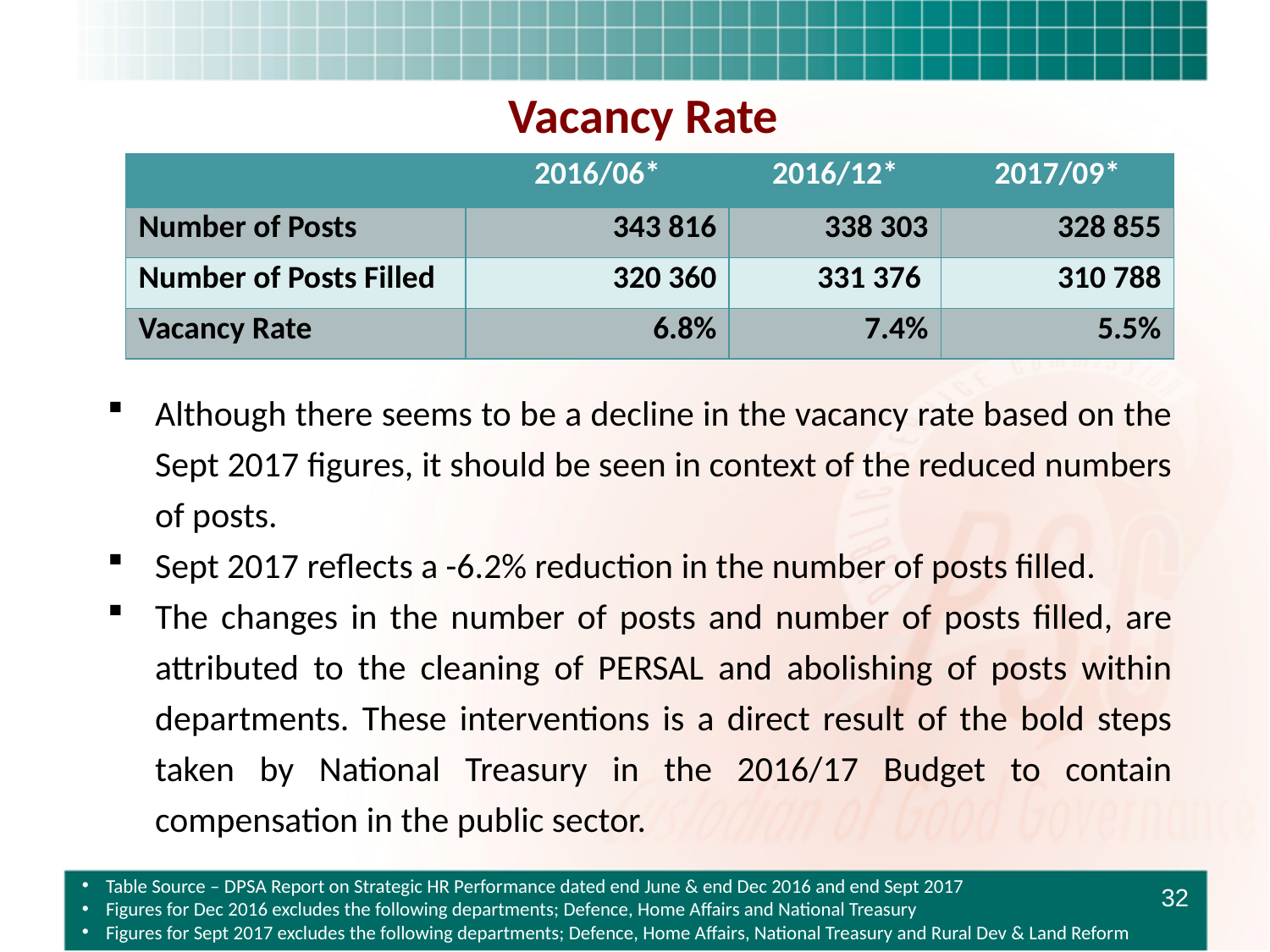

Vacancy Rate
|  | 2016/06\* | 2016/12\* | 2017/09\* |
| --- | --- | --- | --- |
| Number of Posts | 343 816 | 338 303 | 328 855 |
| Number of Posts Filled | 320 360 | 331 376 | 310 788 |
| Vacancy Rate | 6.8% | 7.4% | 5.5% |
Although there seems to be a decline in the vacancy rate based on the Sept 2017 figures, it should be seen in context of the reduced numbers of posts.
Sept 2017 reflects a -6.2% reduction in the number of posts filled.
The changes in the number of posts and number of posts filled, are attributed to the cleaning of PERSAL and abolishing of posts within departments. These interventions is a direct result of the bold steps taken by National Treasury in the 2016/17 Budget to contain compensation in the public sector.
Table Source – DPSA Report on Strategic HR Performance dated end June & end Dec 2016 and end Sept 2017
Figures for Dec 2016 excludes the following departments; Defence, Home Affairs and National Treasury
Figures for Sept 2017 excludes the following departments; Defence, Home Affairs, National Treasury and Rural Dev & Land Reform
32